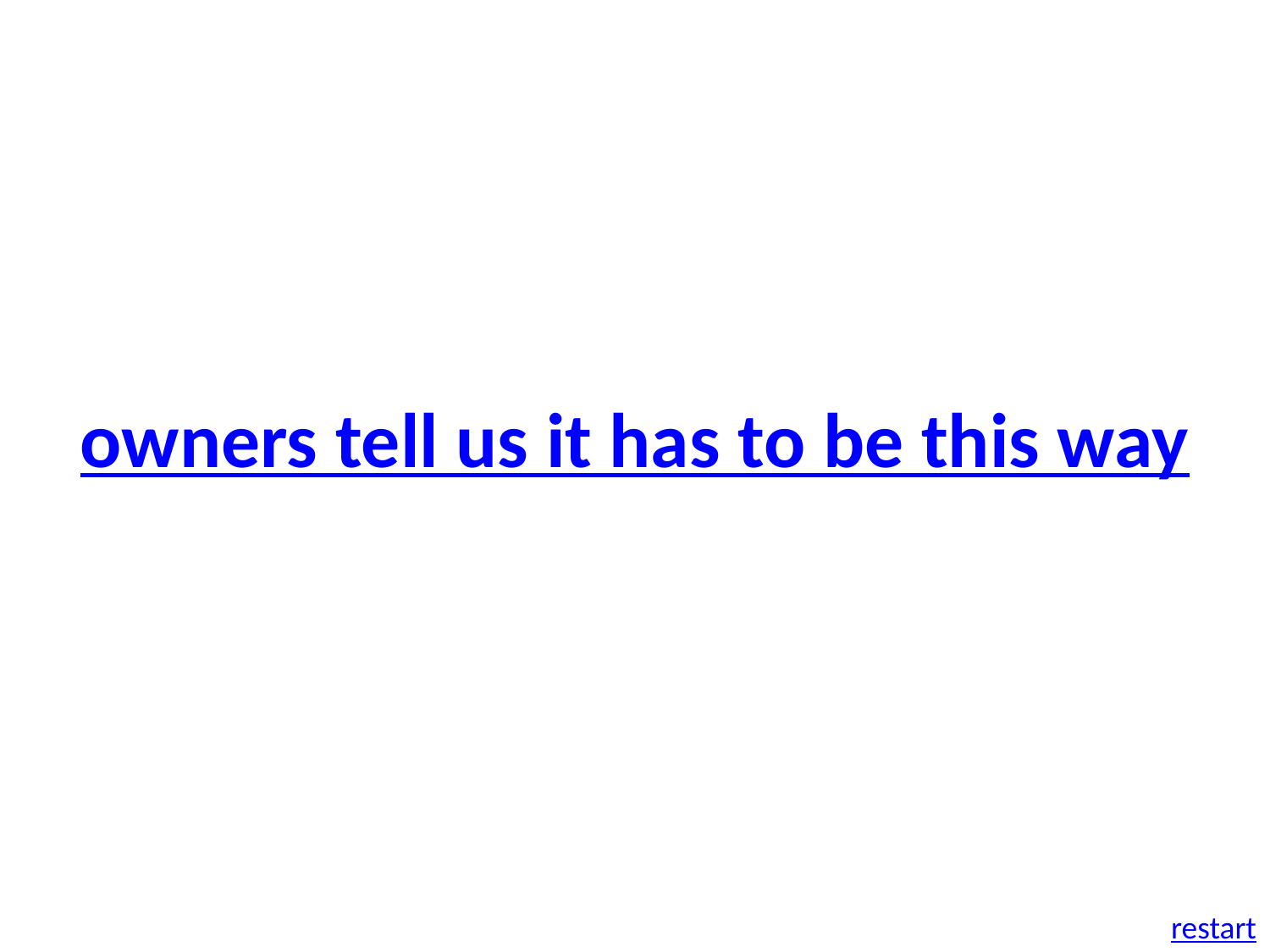

owners tell us it has to be this way